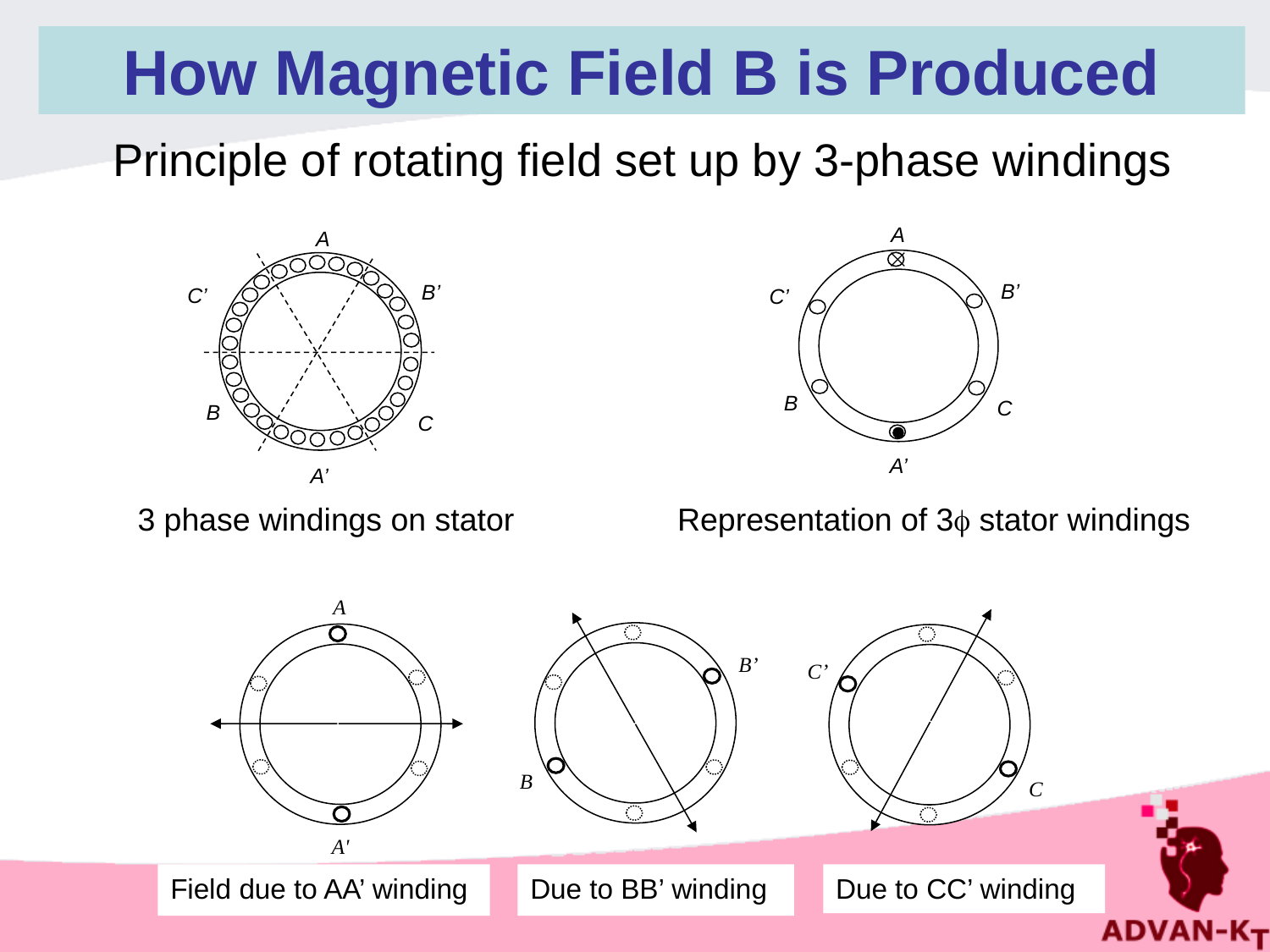

# How Magnetic Field B is Produced
  Principle of rotating field set up by 3-phase windings

A

B’
C’
B
C
A’
Representation of 3φ stator windings
A

B’
C’
B
C
A’
3 phase windings on stator
×

A

A'

C’

C

B’

B

Field due to AA’ winding
Due to BB’ winding
Due to CC’ winding